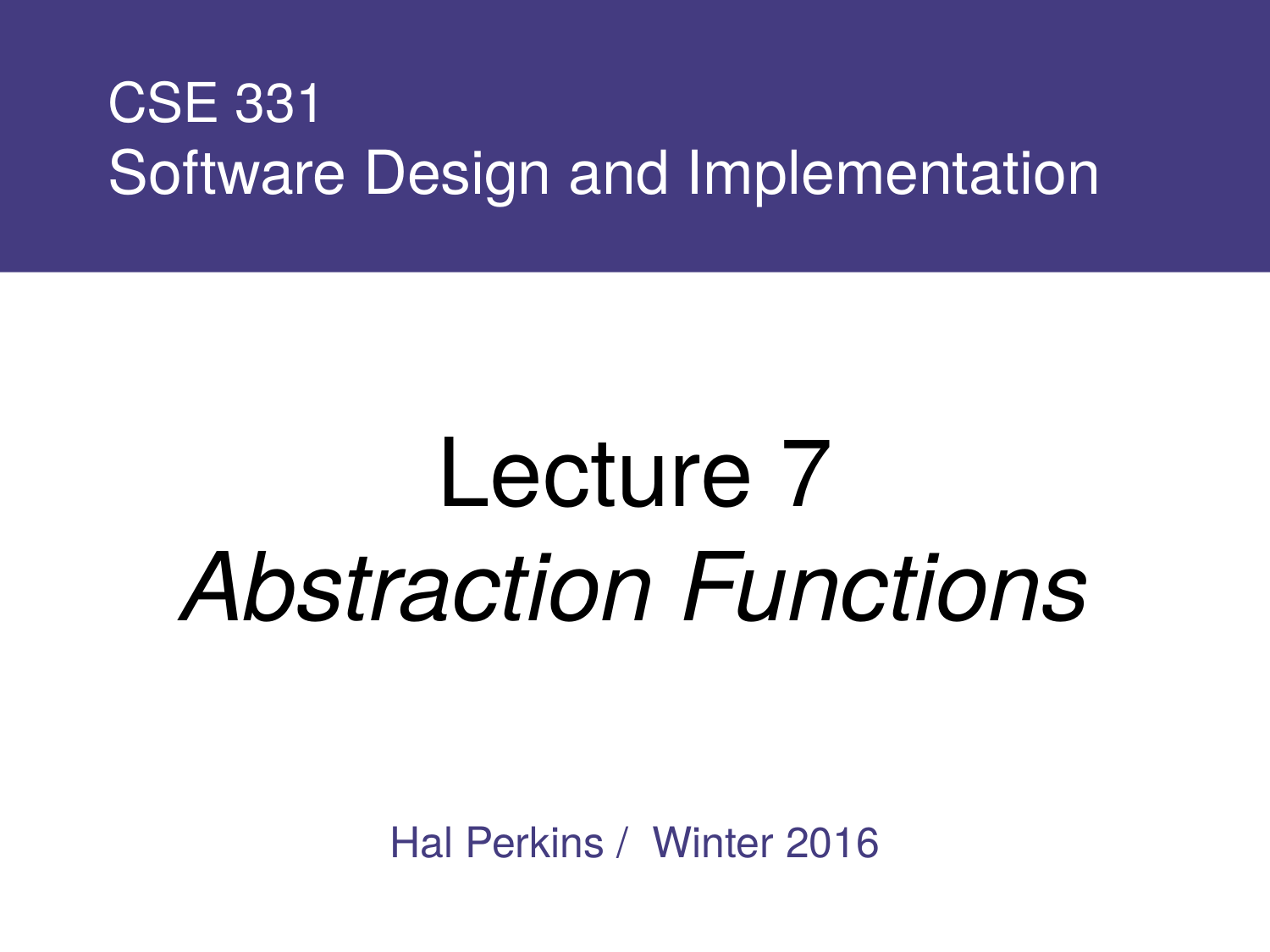

# CSE 331 Software Design and Implementation
Lecture 7
Abstraction Functions
Hal Perkins /  Winter 2016